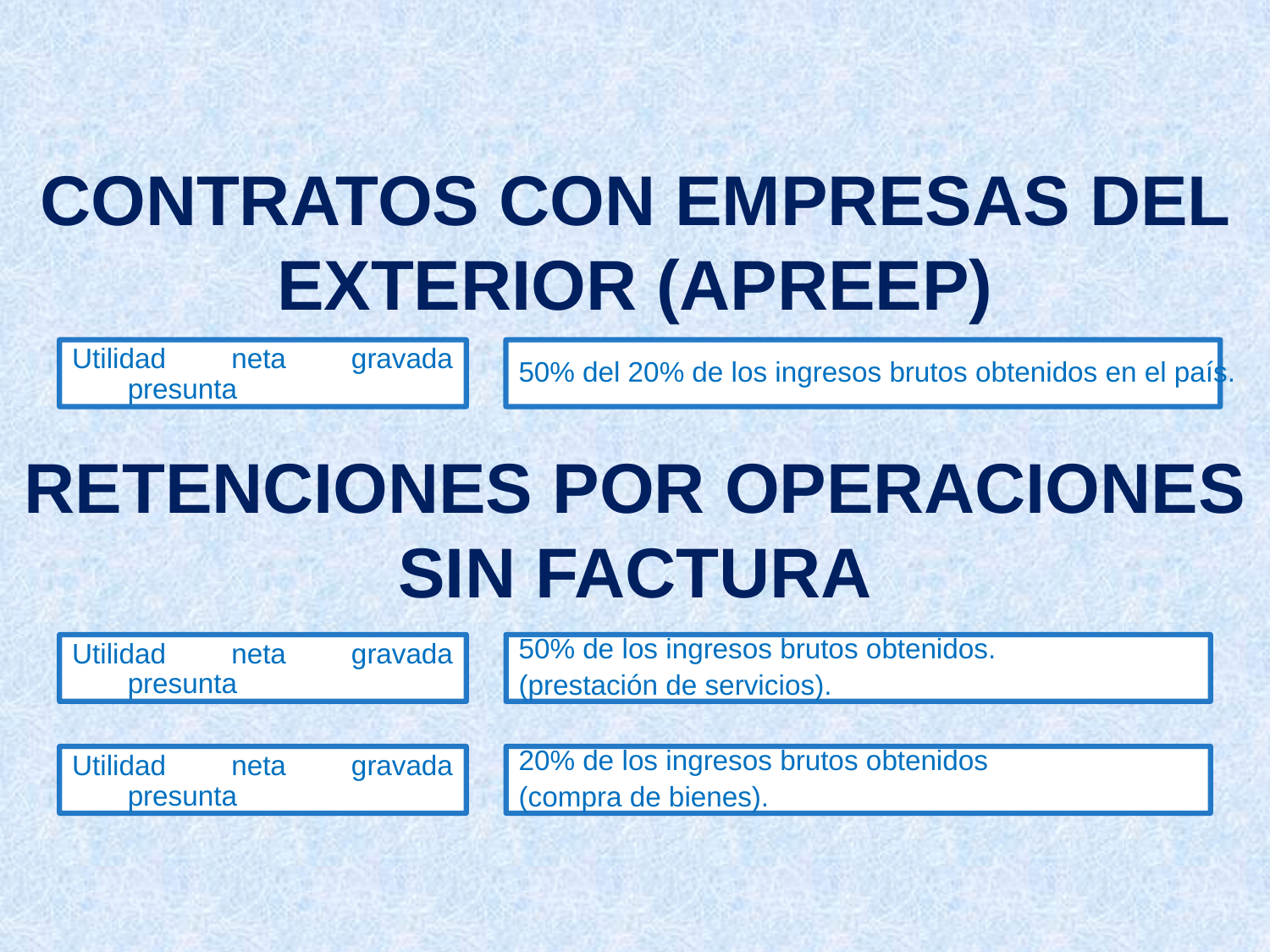

CONTRATOS CON EMPRESAS DEL EXTERIOR (APREEP)

Utilidad neta gravada presunta

50% del 20% de los ingresos brutos obtenidos en el país.
RETENCIONES POR OPERACIONES SIN FACTURA

Utilidad neta gravada presunta

50% de los ingresos brutos obtenidos.
(prestación de servicios).

Utilidad neta gravada presunta

20% de los ingresos brutos obtenidos
(compra de bienes).